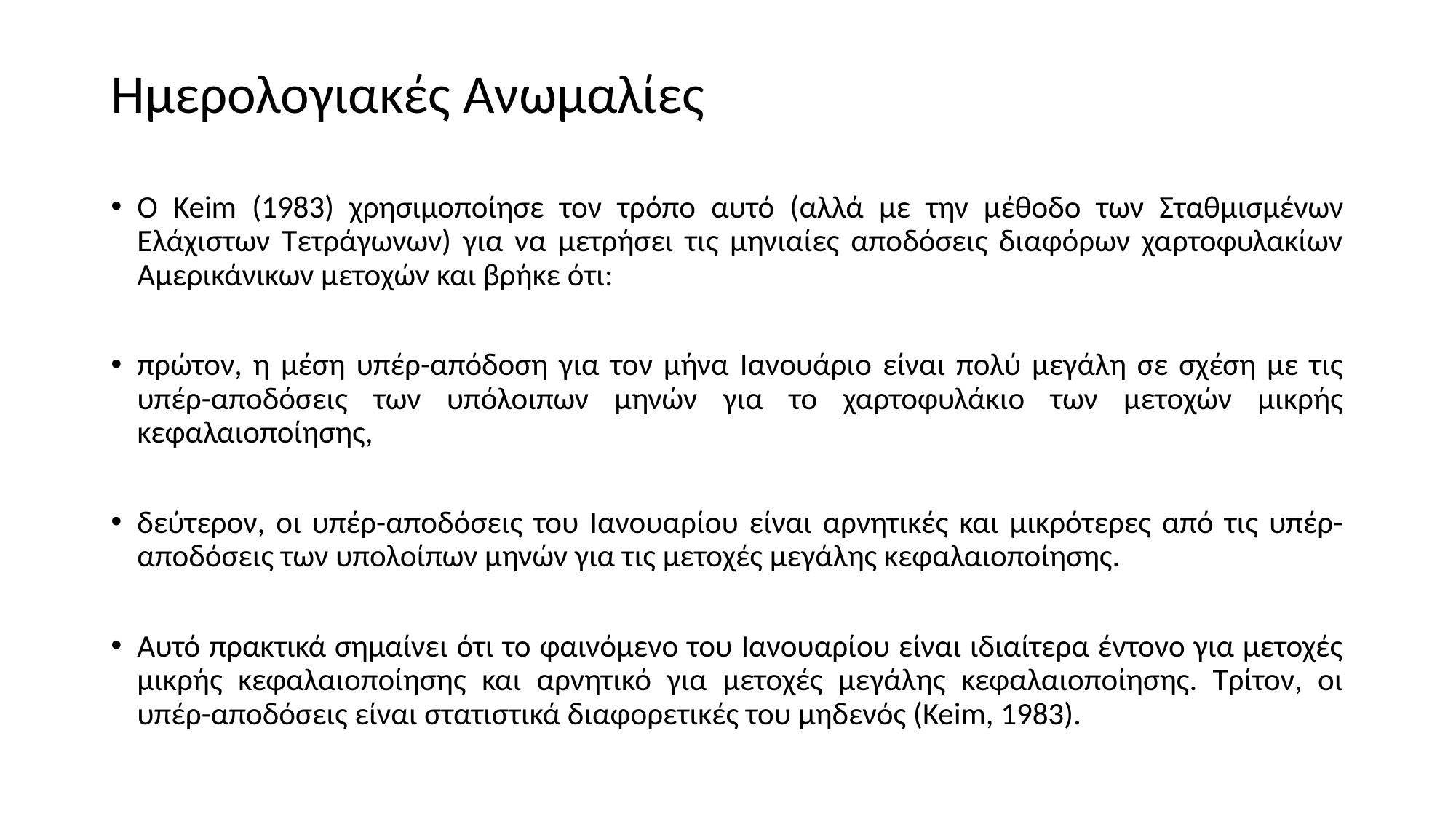

# Ημερολογιακές Ανωμαλίες
Ο Keim (1983) χρησιμοποίησε τον τρόπο αυτό (αλλά με την μέθοδο των Σταθμισμένων Ελάχιστων Τετράγωνων) για να μετρήσει τις μηνιαίες αποδόσεις διαφόρων χαρτοφυλακίων Αμερικάνικων μετοχών και βρήκε ότι:

πρώτον, η μέση υπέρ-απόδοση για τον μήνα Ιανουάριο είναι πολύ μεγάλη σε σχέση με τις υπέρ-αποδόσεις των υπόλοιπων μηνών για το χαρτοφυλάκιο των μετοχών μικρής κεφαλαιοποίησης,

δεύτερον, οι υπέρ-αποδόσεις του Ιανουαρίου είναι αρνητικές και μικρότερες από τις υπέρ-αποδόσεις των υπολοίπων μηνών για τις μετοχές μεγάλης κεφαλαιοποίησης.

Αυτό πρακτικά σημαίνει ότι το φαινόμενο του Ιανουαρίου είναι ιδιαίτερα έντονο για μετοχές μικρής κεφαλαιοποίησης και αρνητικό για μετοχές μεγάλης κεφαλαιοποίησης. Τρίτον, οι υπέρ-αποδόσεις είναι στατιστικά διαφορετικές του μηδενός (Keim, 1983).